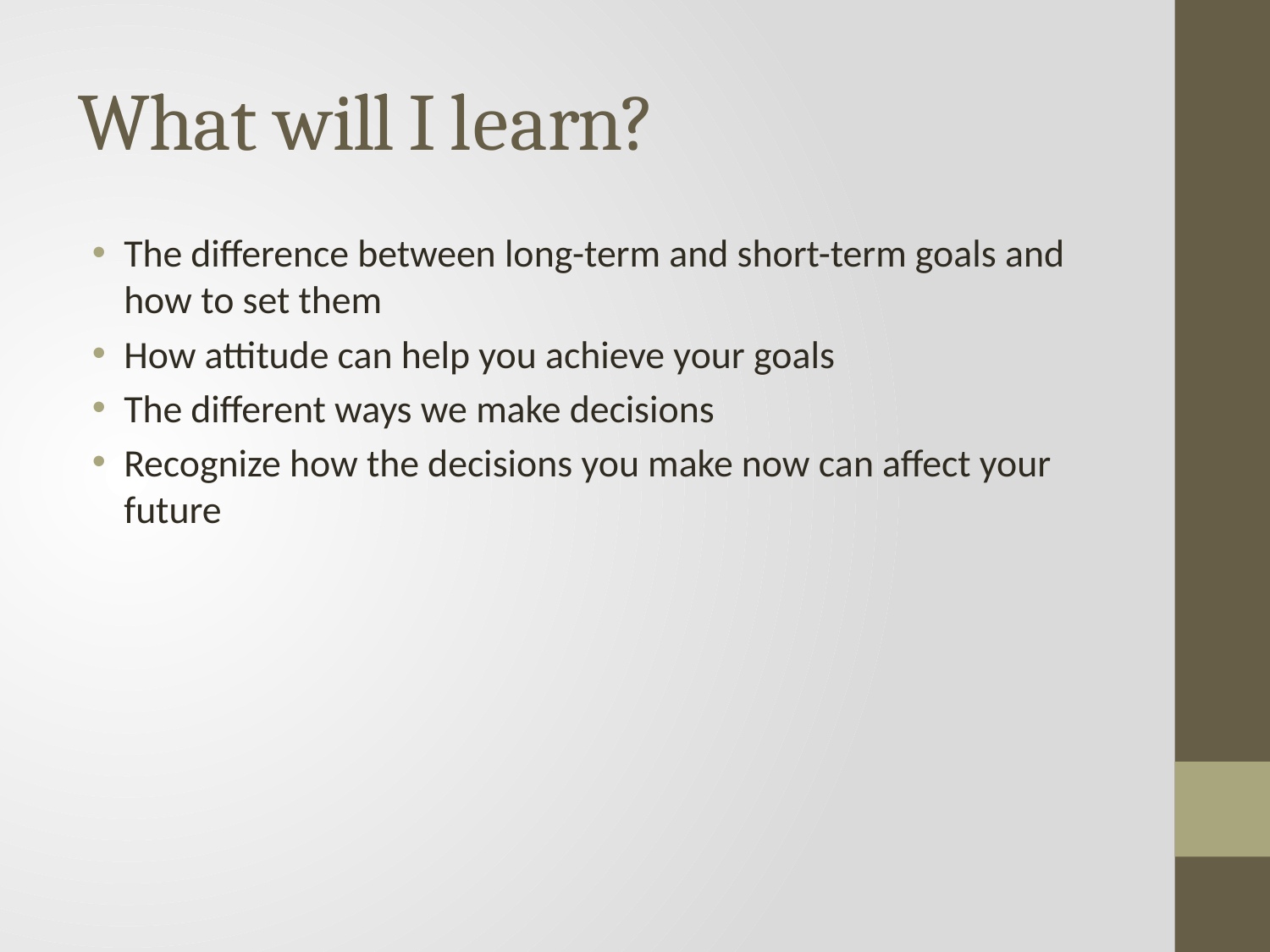

# What will I learn?
The difference between long-term and short-term goals and how to set them
How attitude can help you achieve your goals
The different ways we make decisions
Recognize how the decisions you make now can affect your future